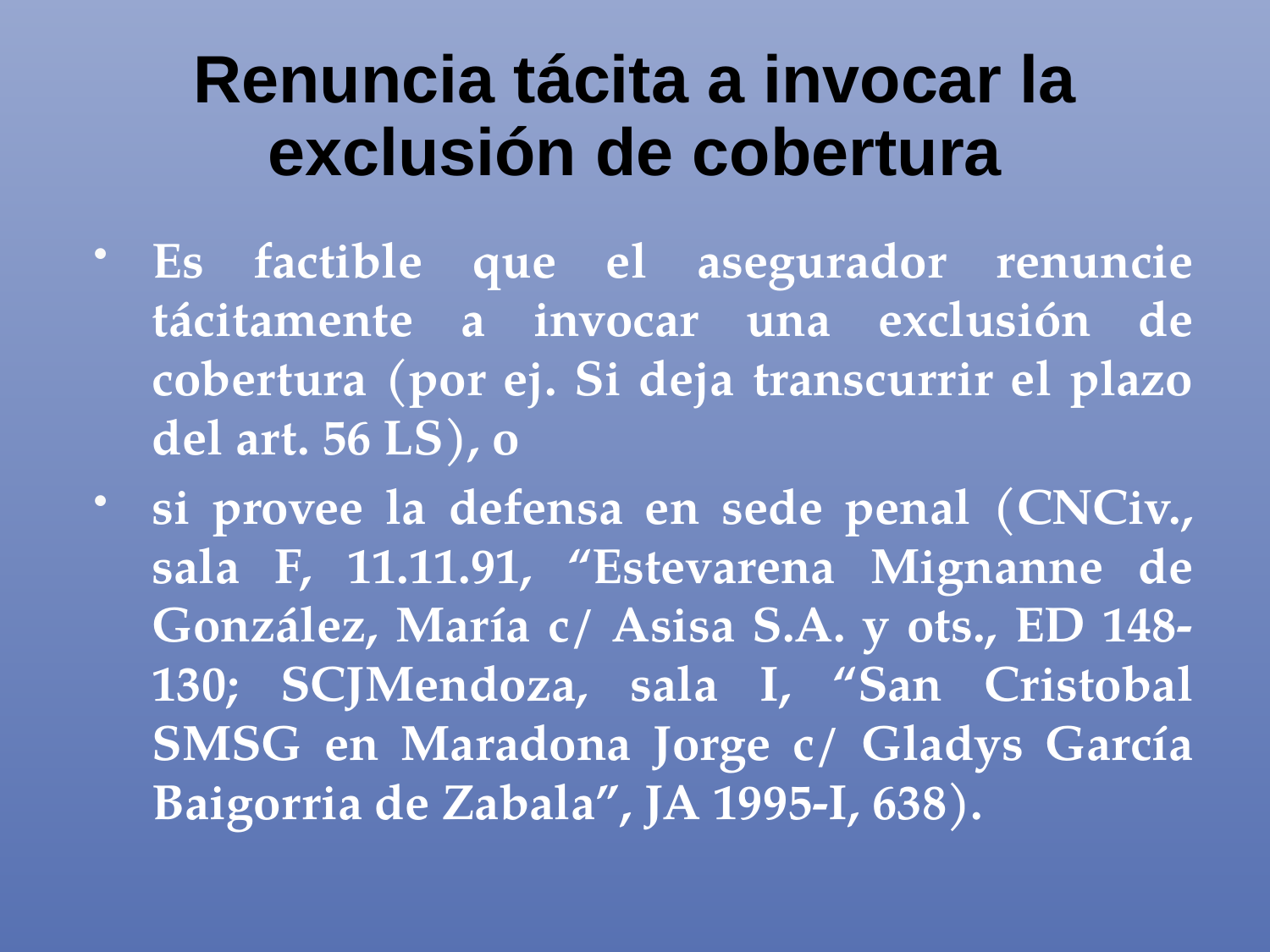

# Renuncia tácita a invocar la exclusión de cobertura
Es factible que el asegurador renuncie tácitamente a invocar una exclusión de cobertura (por ej. Si deja transcurrir el plazo del art. 56 LS), o
si provee la defensa en sede penal (CNCiv., sala F, 11.11.91, “Estevarena Mignanne de González, María c/ Asisa S.A. y ots., ED 148-130; SCJMendoza, sala I, “San Cristobal SMSG en Maradona Jorge c/ Gladys García Baigorria de Zabala”, JA 1995-I, 638).